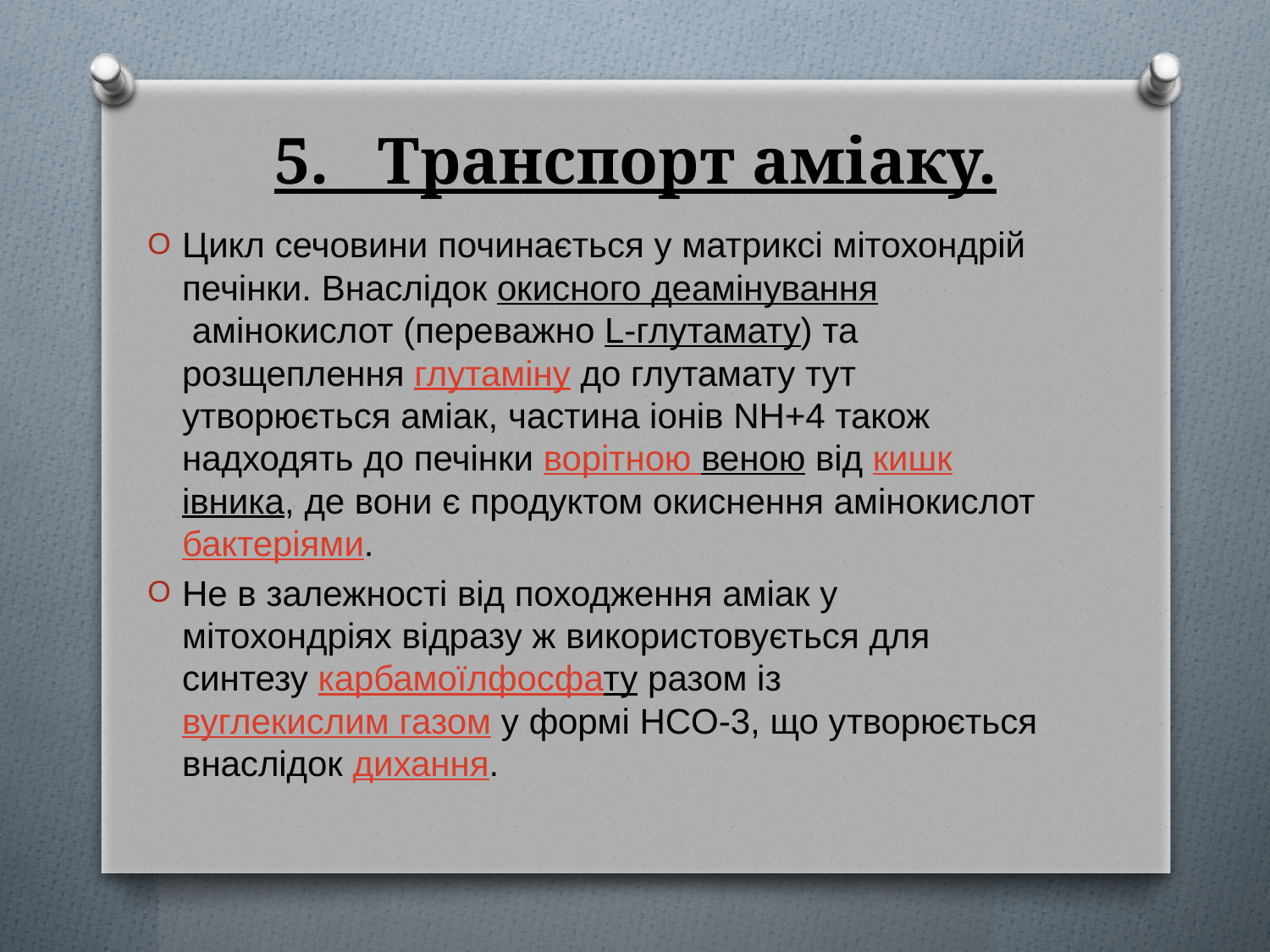

# 5.   Транспорт аміаку.
Цикл сечовини починається у матриксі мітохондрій печінки. Внаслідок окисного деамінування амінокислот (переважно L-глутамату) та розщеплення глутаміну до глутамату тут утворюється аміак, частина іонів NH+4 також надходять до печінки ворітною веною від кишківника, де вони є продуктом окиснення амінокислот бактеріями.
Не в залежності від походження аміак у мітохондріях відразу ж використовується для синтезу карбамоїлфосфату разом із вуглекислим газом у формі HCO-3, що утворюється внаслідок дихання.